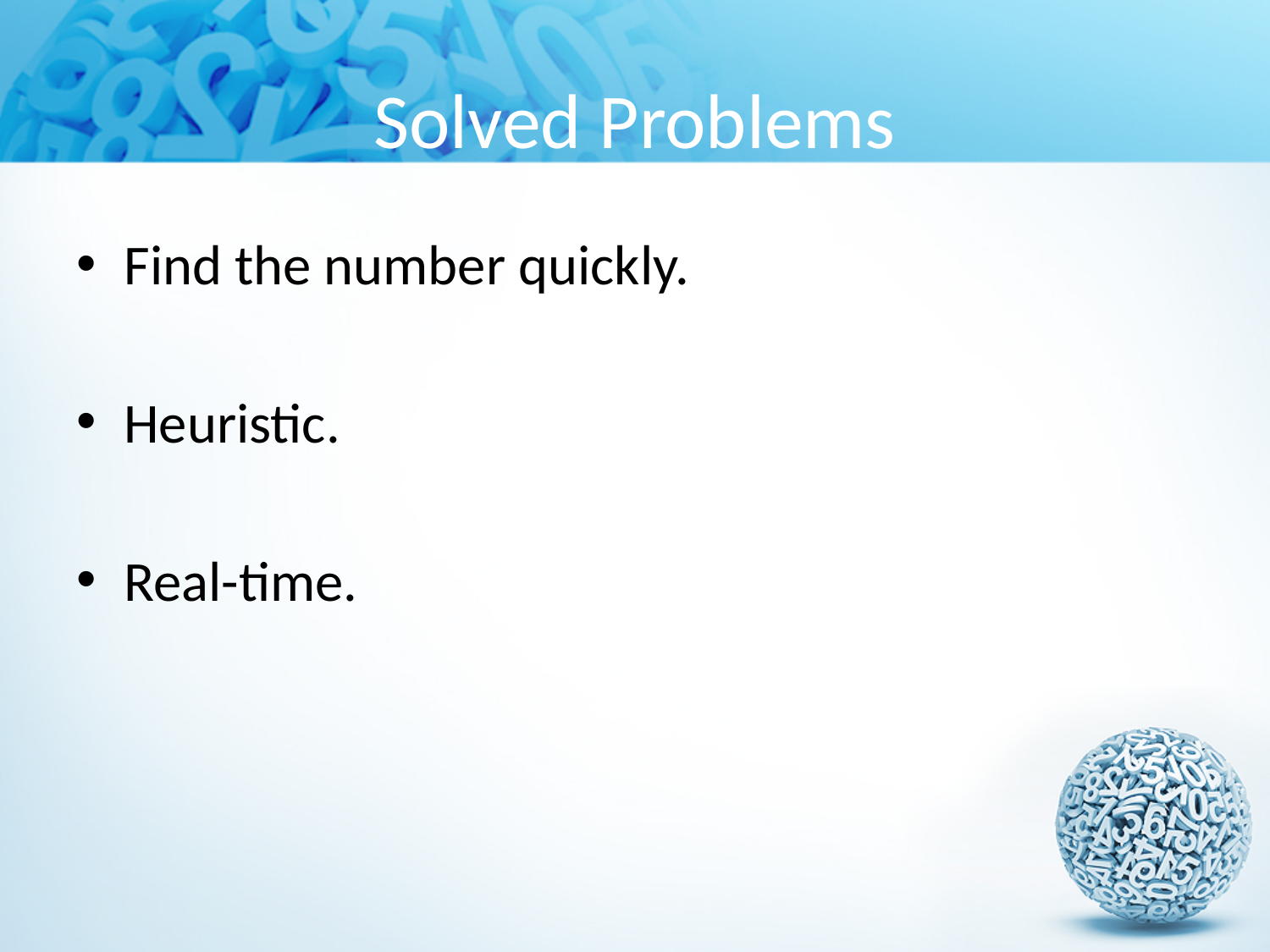

# Solved Problems
Find the number quickly.

Heuristic.

Real-time.